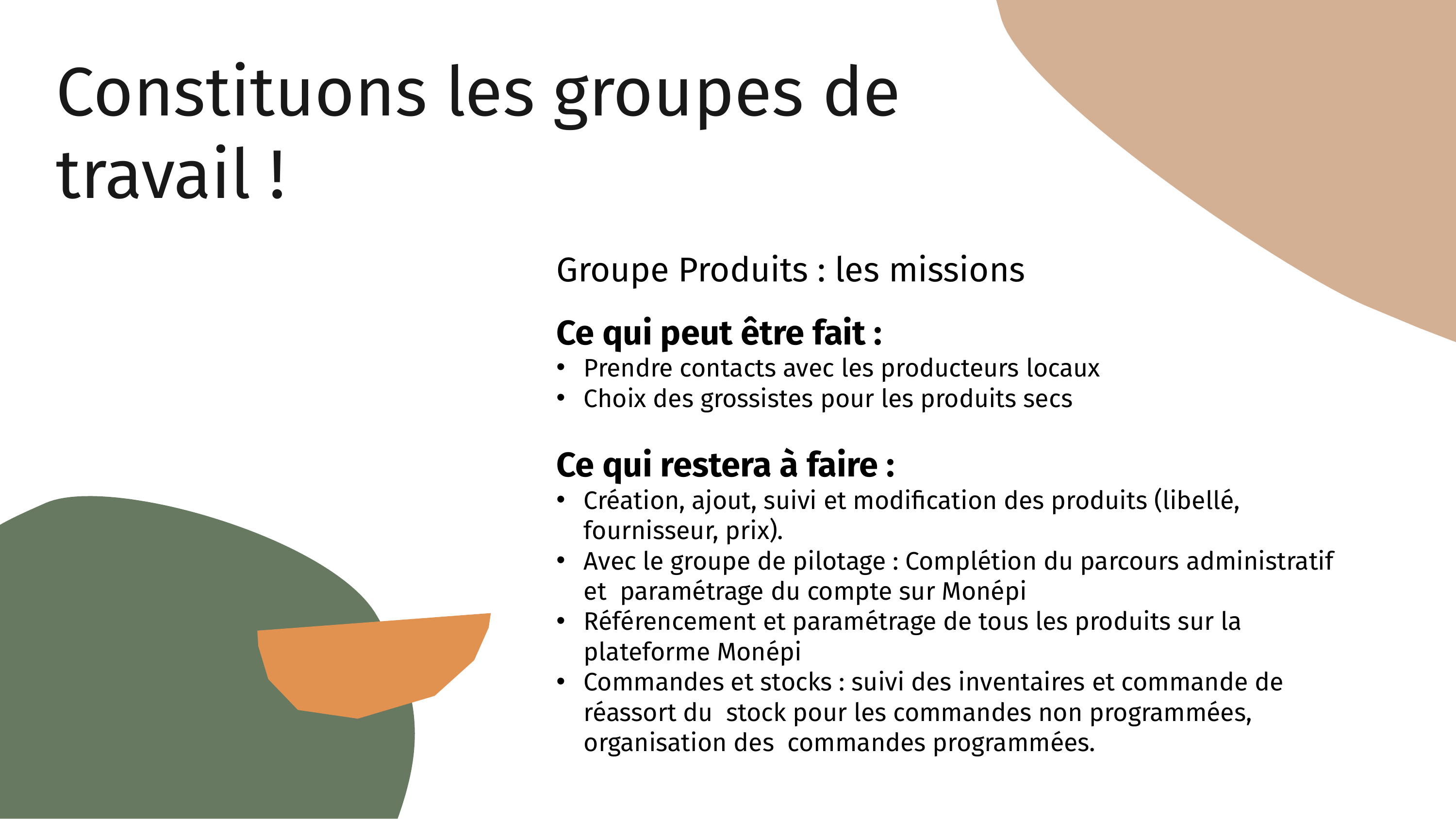

# Constituons les groupes de travail !
Groupe Produits : les missions

Ce qui peut être fait :
Prendre contacts avec les producteurs locaux
Choix des grossistes pour les produits secs

Ce qui restera à faire :
Création, ajout, suivi et modification des produits (libellé, fournisseur, prix).
Avec le groupe de pilotage : Complétion du parcours administratif et  paramétrage du compte sur Monépi
Référencement et paramétrage de tous les produits sur la plateforme Monépi
Commandes et stocks : suivi des inventaires et commande de réassort du  stock pour les commandes non programmées, organisation des  commandes programmées.